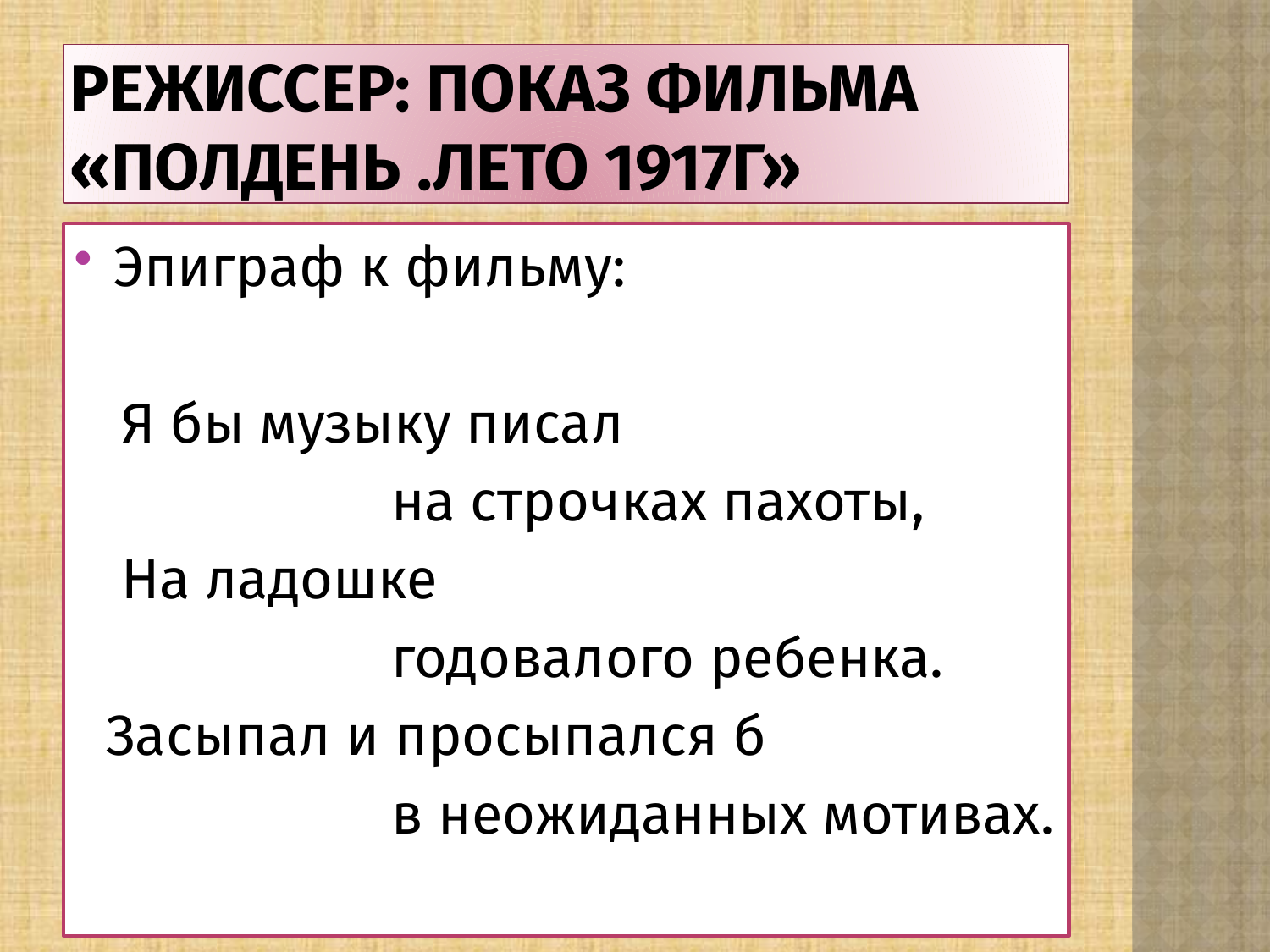

# Режиссер: показ фильма «Полдень .лето 1917г»
Эпиграф к фильму:

   Я бы музыку писал
                     на строчках пахоты,
   На ладошке
                     годовалого ребенка.
  Засыпал и просыпался б
                     в неожиданных мотивах.